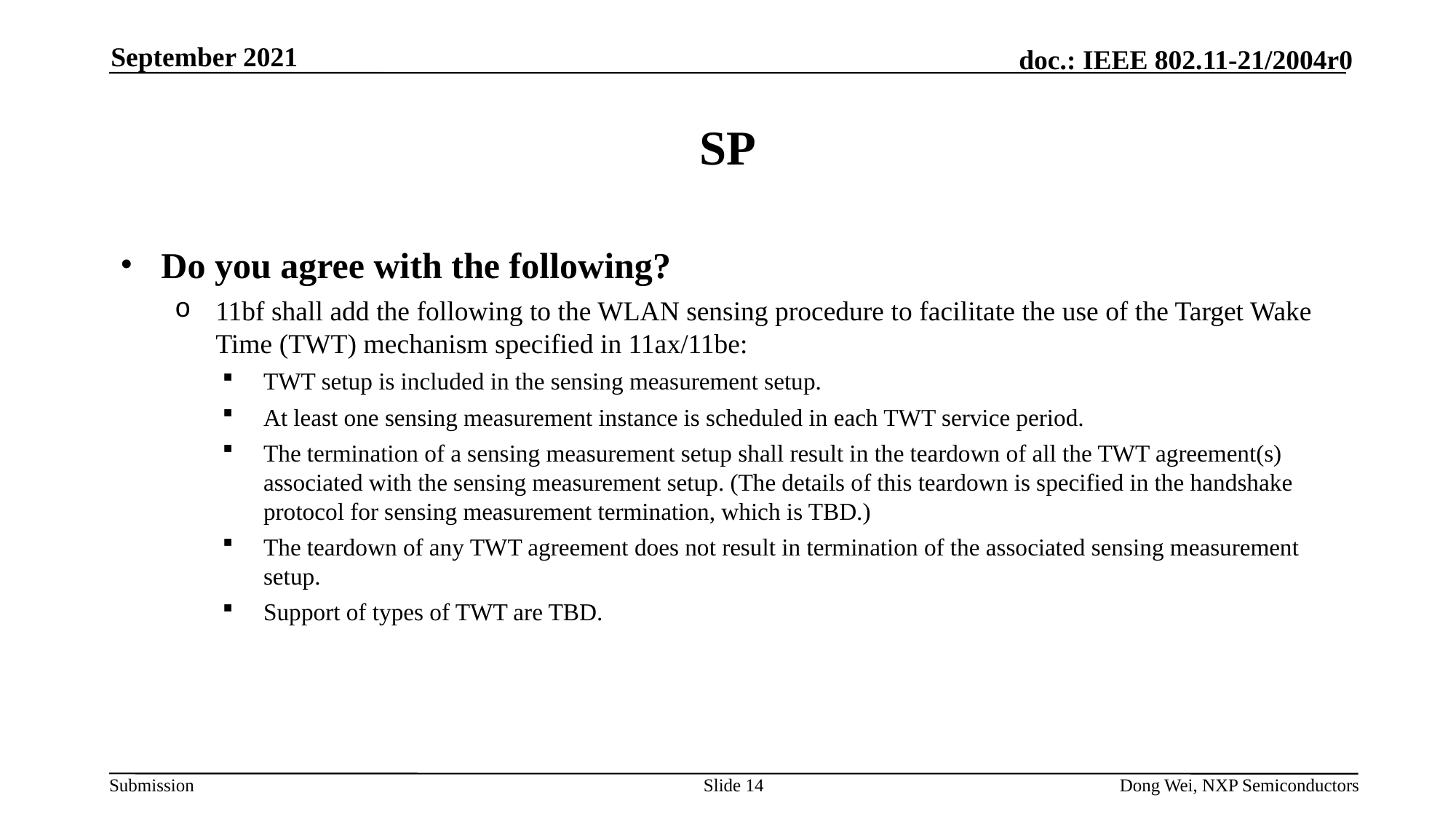

September 2021
# SP
Do you agree with the following?
11bf shall add the following to the WLAN sensing procedure to facilitate the use of the Target Wake Time (TWT) mechanism specified in 11ax/11be:
TWT setup is included in the sensing measurement setup.
At least one sensing measurement instance is scheduled in each TWT service period.
The termination of a sensing measurement setup shall result in the teardown of all the TWT agreement(s) associated with the sensing measurement setup. (The details of this teardown is specified in the handshake protocol for sensing measurement termination, which is TBD.)
The teardown of any TWT agreement does not result in termination of the associated sensing measurement setup.
Support of types of TWT are TBD.

Slide 14
Dong Wei, NXP Semiconductors